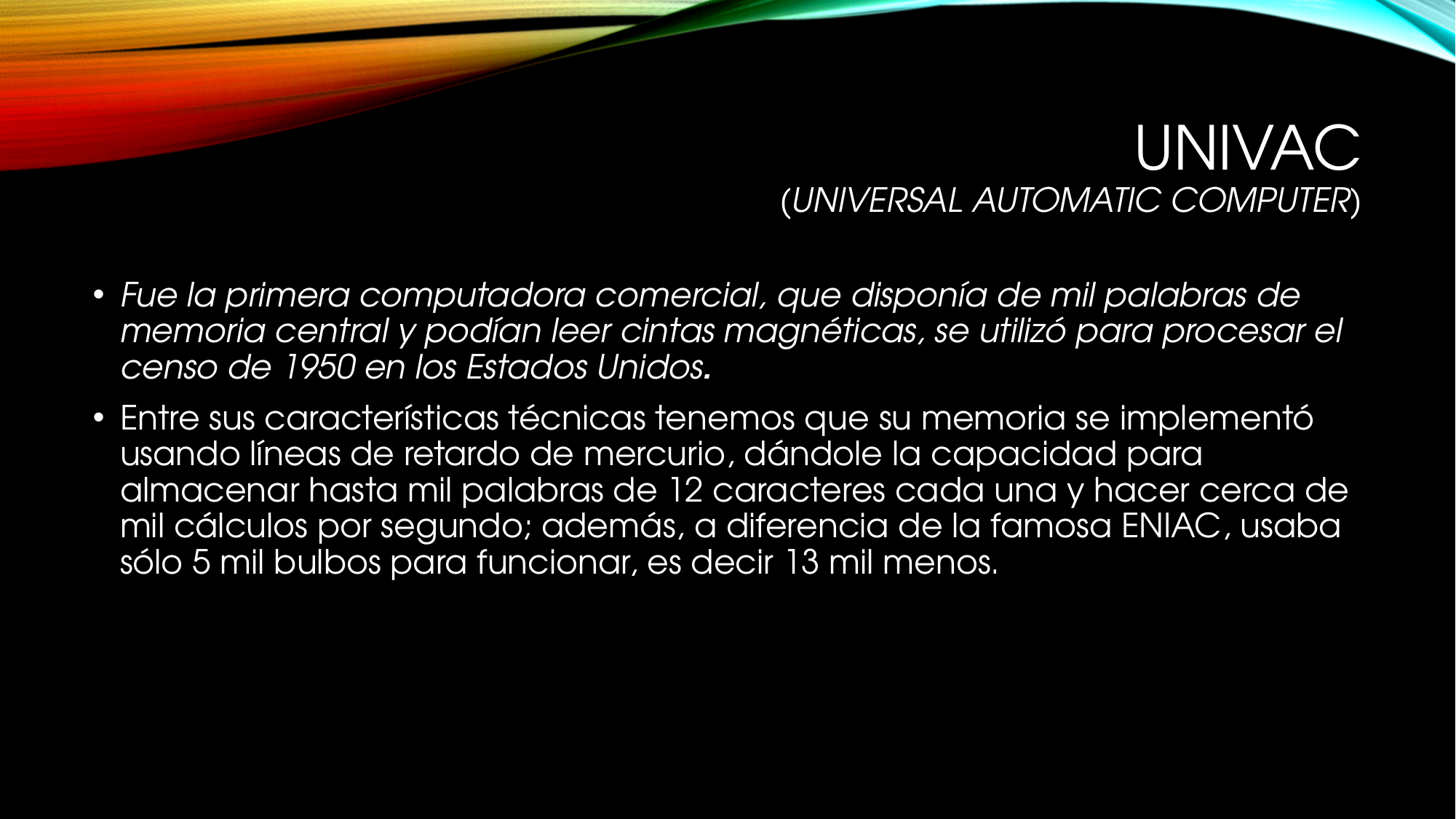

# Univac (Universal Automatic Computer)
Fue la primera computadora comercial, que disponía de mil palabras de memoria central y podían leer cintas magnéticas, se utilizó para procesar el censo de 1950 en los Estados Unidos.
Entre sus características técnicas tenemos que su memoria se implementó usando líneas de retardo de mercurio, dándole la capacidad para almacenar hasta mil palabras de 12 caracteres cada una y hacer cerca de mil cálculos por segundo; además, a diferencia de la famosa ENIAC, usaba sólo 5 mil bulbos para funcionar, es decir 13 mil menos.